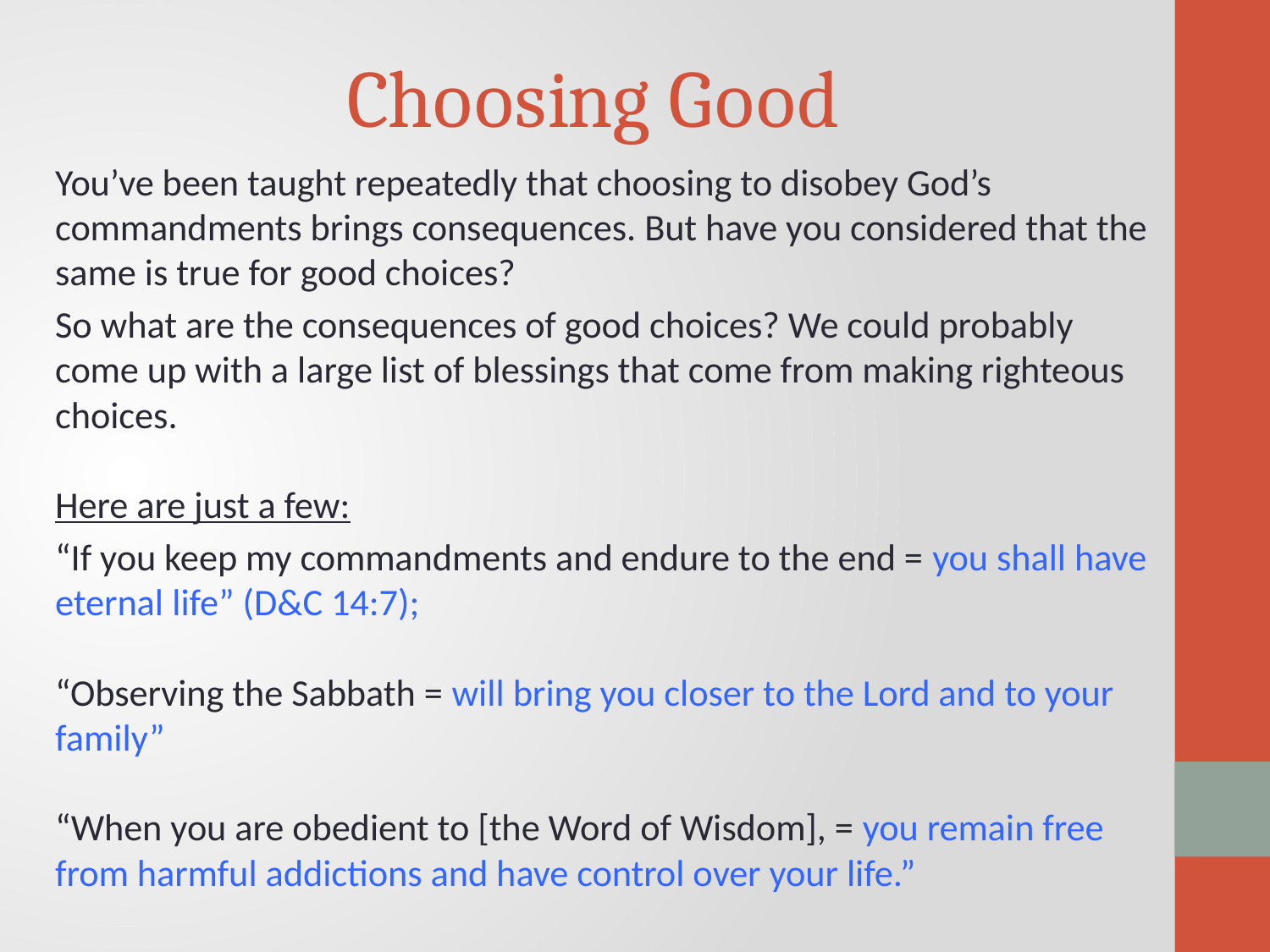

# Choosing Good
You’ve been taught repeatedly that choosing to disobey God’s commandments brings consequences. But have you considered that the same is true for good choices?
So what are the consequences of good choices? We could probably come up with a large list of blessings that come from making righteous choices.
Here are just a few:
“If you keep my commandments and endure to the end = you shall have eternal life” (D&C 14:7);
“Observing the Sabbath = will bring you closer to the Lord and to your family”
“When you are obedient to [the Word of Wisdom], = you remain free from harmful addictions and have control over your life.”